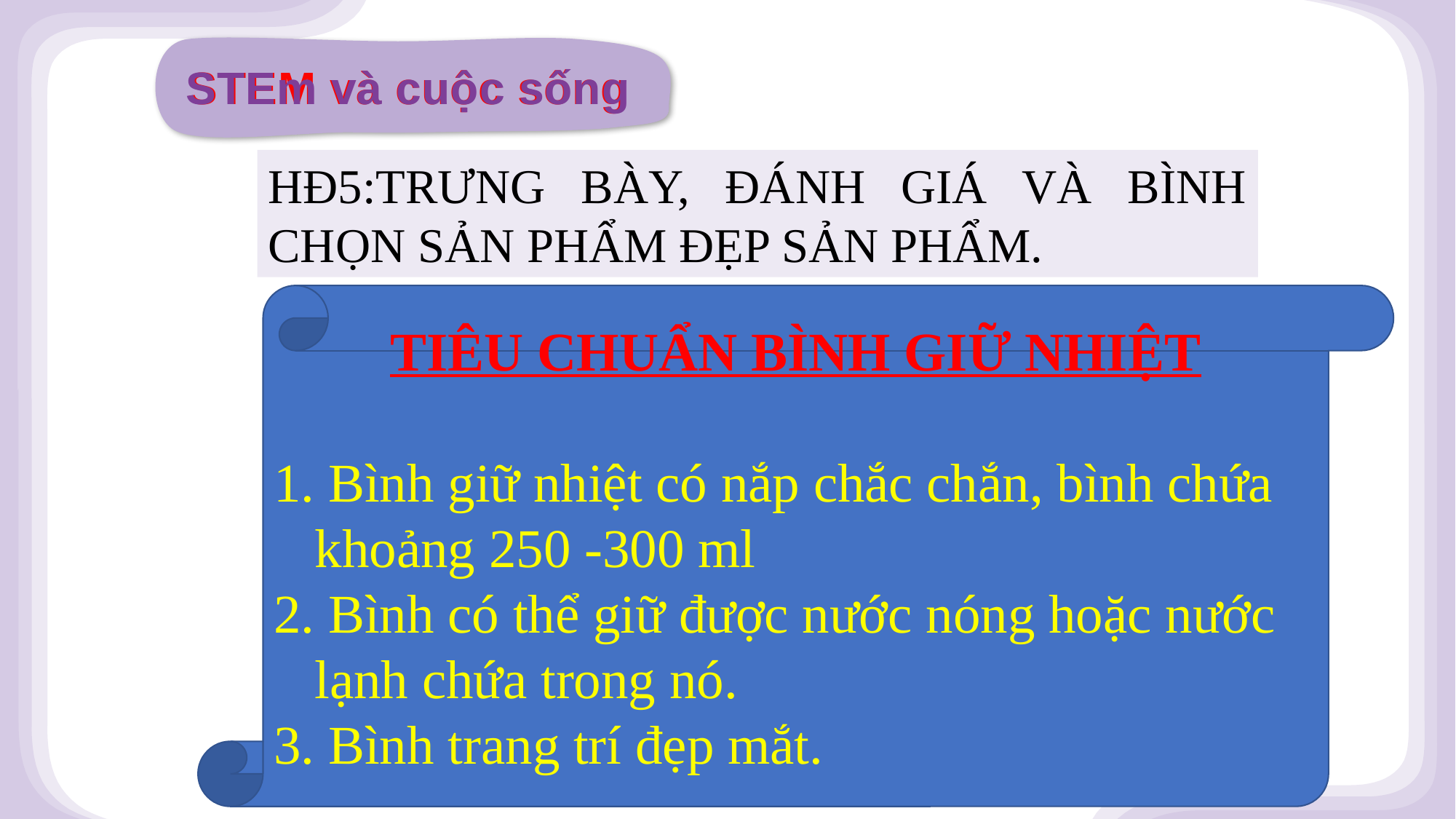

STEm và cuộc sống
STEM và cuộc sống
HĐ5:TRƯNG BÀY, ĐÁNH GIÁ VÀ BÌNH CHỌN SẢN PHẨM ĐẸP SẢN PHẨM.
TIÊU CHUẨN BÌNH GIỮ NHIỆT

 Bình giữ nhiệt có nắp chắc chắn, bình chứa khoảng 250 -300 ml
 Bình có thể giữ được nước nóng hoặc nước lạnh chứa trong nó.
 Bình trang trí đẹp mắt.